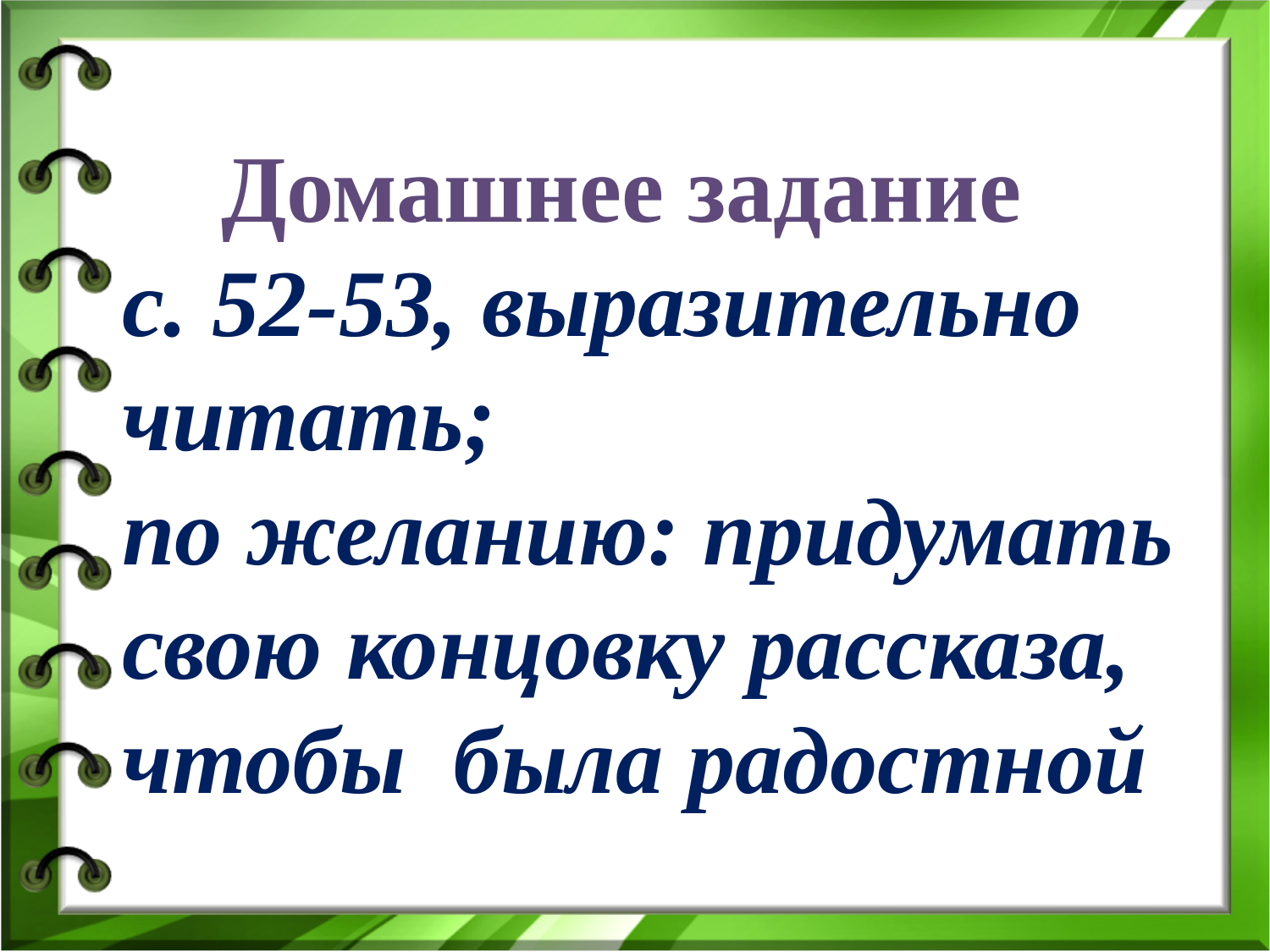

# Домашнее задание с. 52-53, выразительно читать; по желанию: придумать свою концовку рассказа, чтобы  была радостной